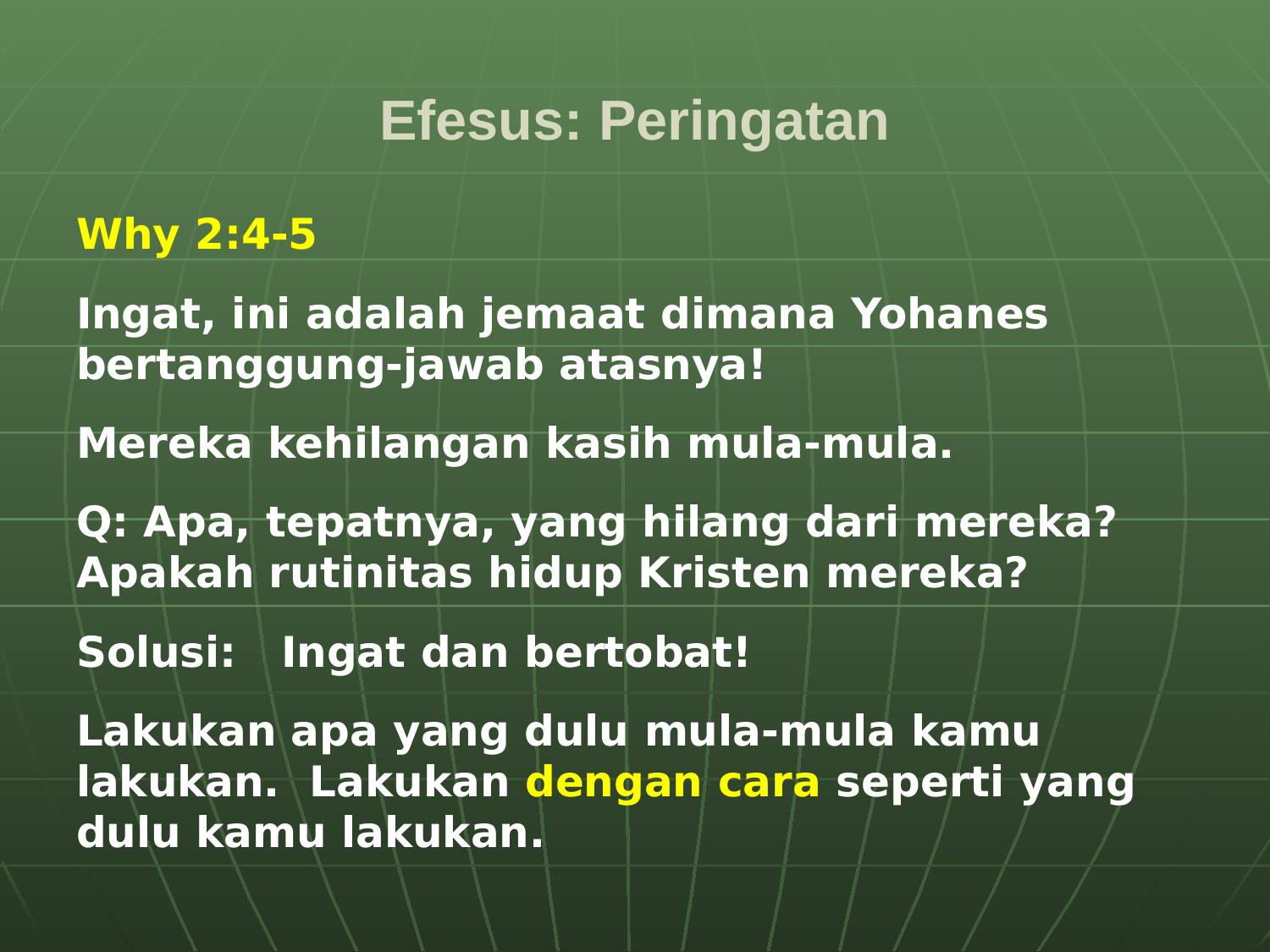

# Efesus: Peringatan
Why 2:4-5

Ingat, ini adalah jemaat dimana Yohanes bertanggung-jawab atasnya!

Mereka kehilangan kasih mula-mula.

Q: Apa, tepatnya, yang hilang dari mereka?   Apakah rutinitas hidup Kristen mereka?

Solusi:   Ingat dan bertobat!

Lakukan apa yang dulu mula-mula kamu lakukan.  Lakukan dengan cara seperti yang dulu kamu lakukan.